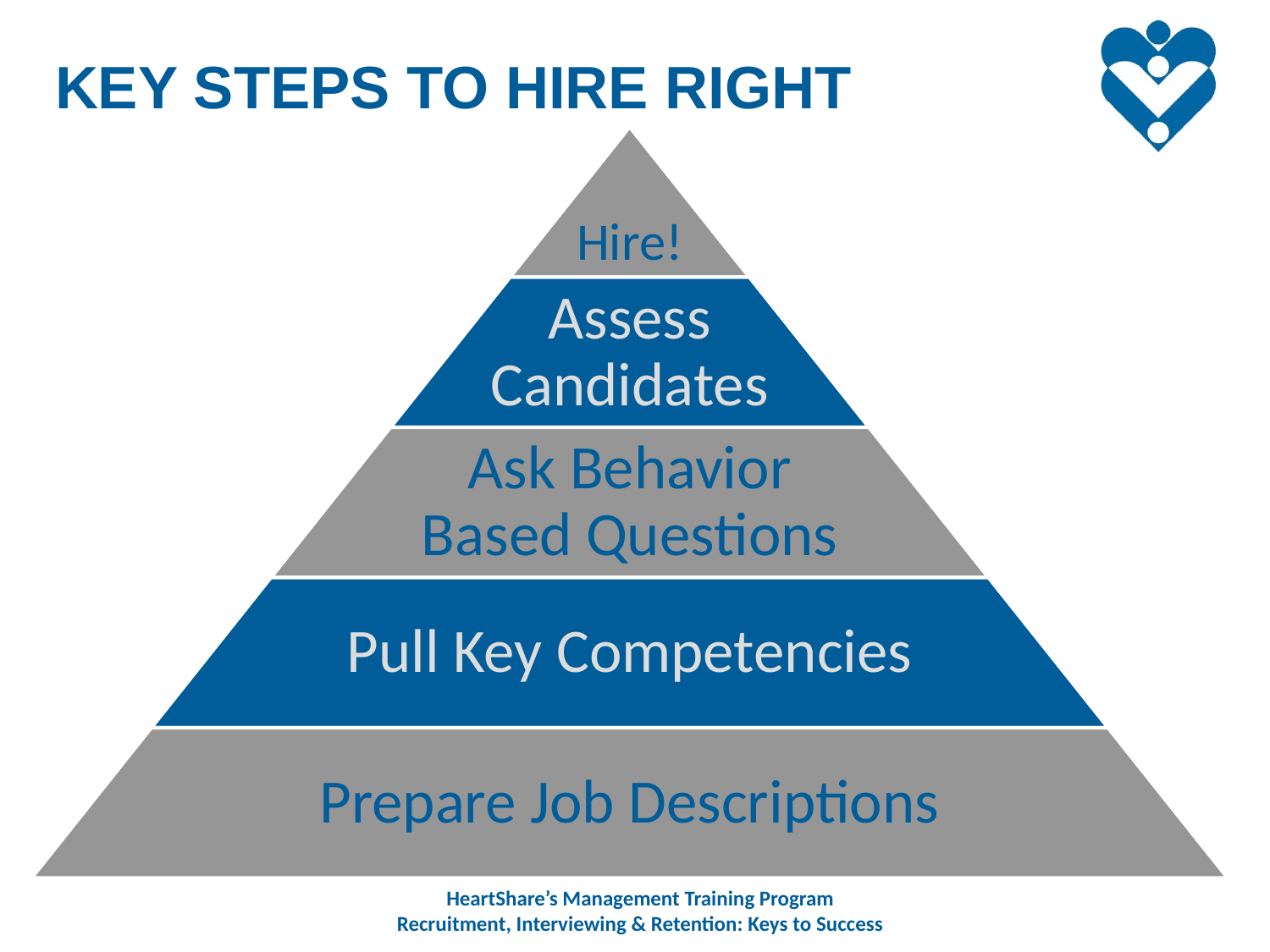

KEY STEPS TO HIRE RIGHT

Hire!
Assess Candidates
Ask Behavior Based Questions
Pull Key Competencies
Prepare Job Descriptions
HeartShare’s Management Training Program
Recruitment, Interviewing & Retention: Keys to Success